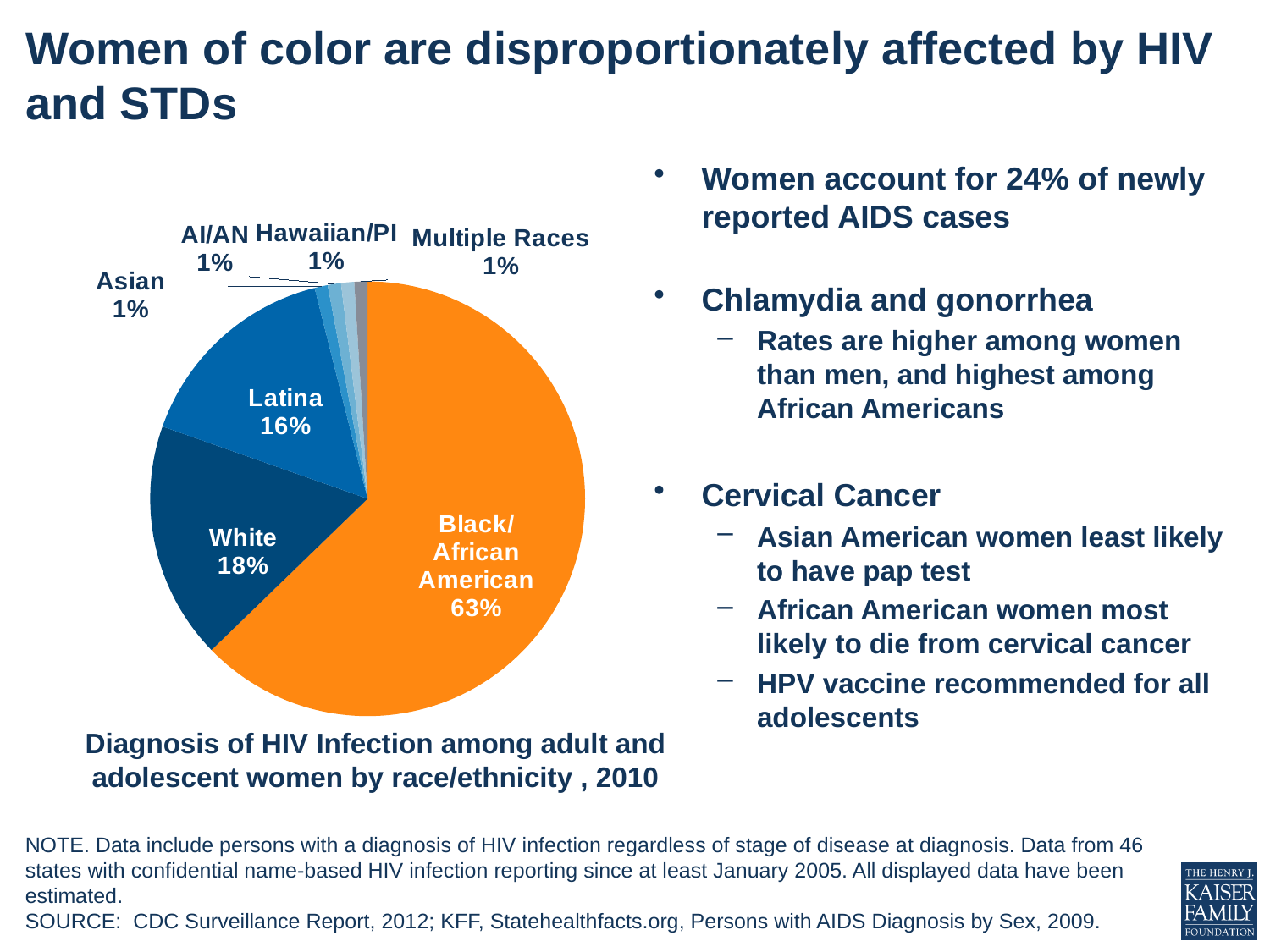

# Women of color are disproportionately affected by HIV and STDs
Women account for 24% of newly reported AIDS cases
Chlamydia and gonorrhea
Rates are higher among women than men, and highest among African Americans

Cervical Cancer
Asian American women least likely to have pap test
African American women most likely to die from cervical cancer
HPV vaccine recommended for all adolescents

### Chart

| Category | Column1 |
|---|---|
| Black/ African American | 0.64 |
| White | 0.18 |
| Latina | 0.16 |
| Asian | 0.01 |
| AI/AN | 0.01 |
| Hawaiian/PI | 0.01 |
| Multiple Races | 0.01 |
Diagnosis of HIV Infection among adult and adolescent women by race/ethnicity , 2010
NOTE. Data include persons with a diagnosis of HIV infection regardless of stage of disease at diagnosis. Data from 46 states with confidential name-based HIV infection reporting since at least January 2005. All displayed data have been estimated.
SOURCE:  CDC Surveillance Report, 2012; KFF, Statehealthfacts.org, Persons with AIDS Diagnosis by Sex, 2009.